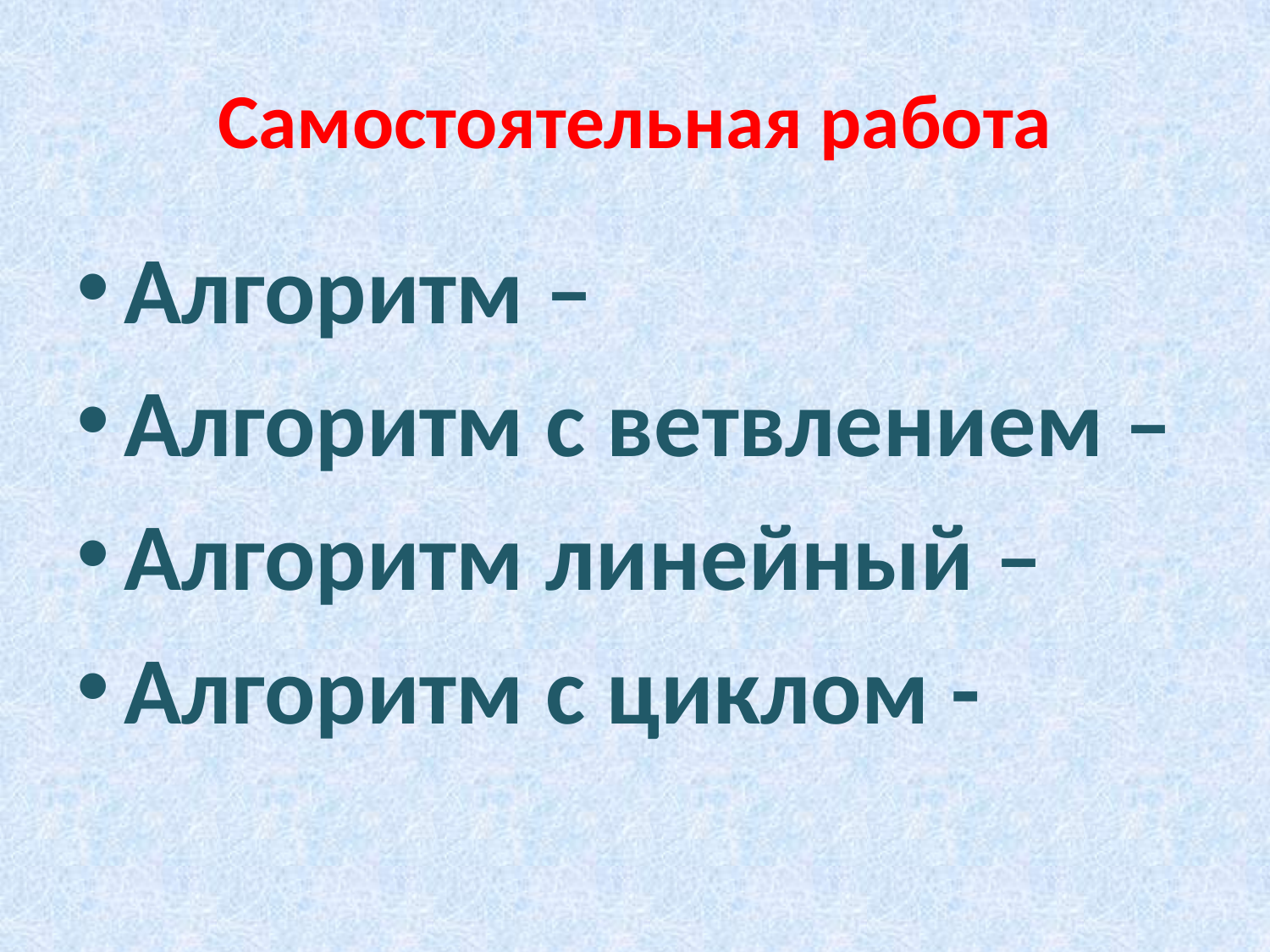

# Самостоятельная работа
Алгоритм –
Алгоритм с ветвлением –
Алгоритм линейный –
Алгоритм с циклом -